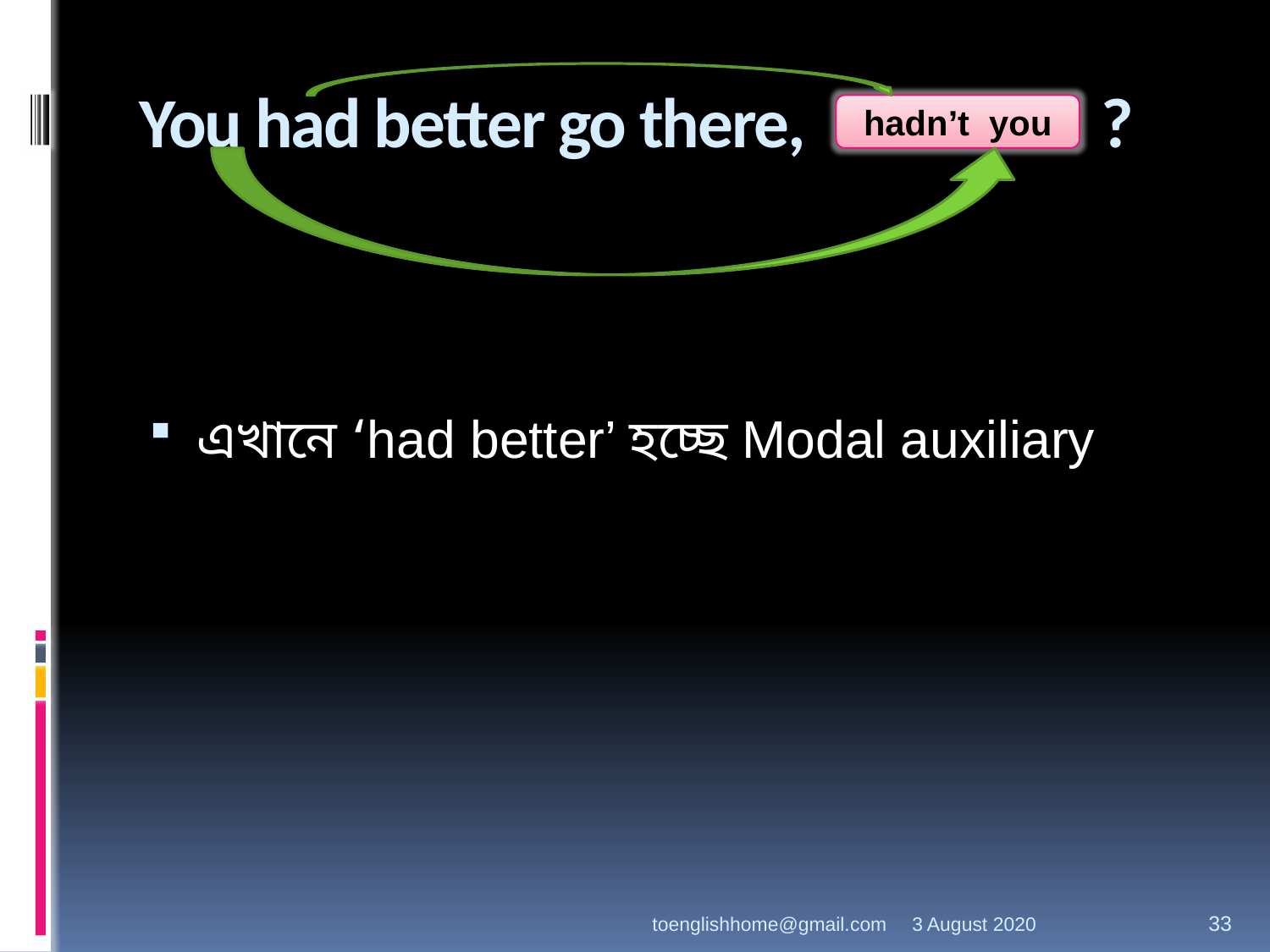

# You had better go there,                     ?
hadn’t  you

এখানে ‘had better’ হচ্ছে Modal auxiliary
toenglishhome@gmail.com
3 August 2020
33